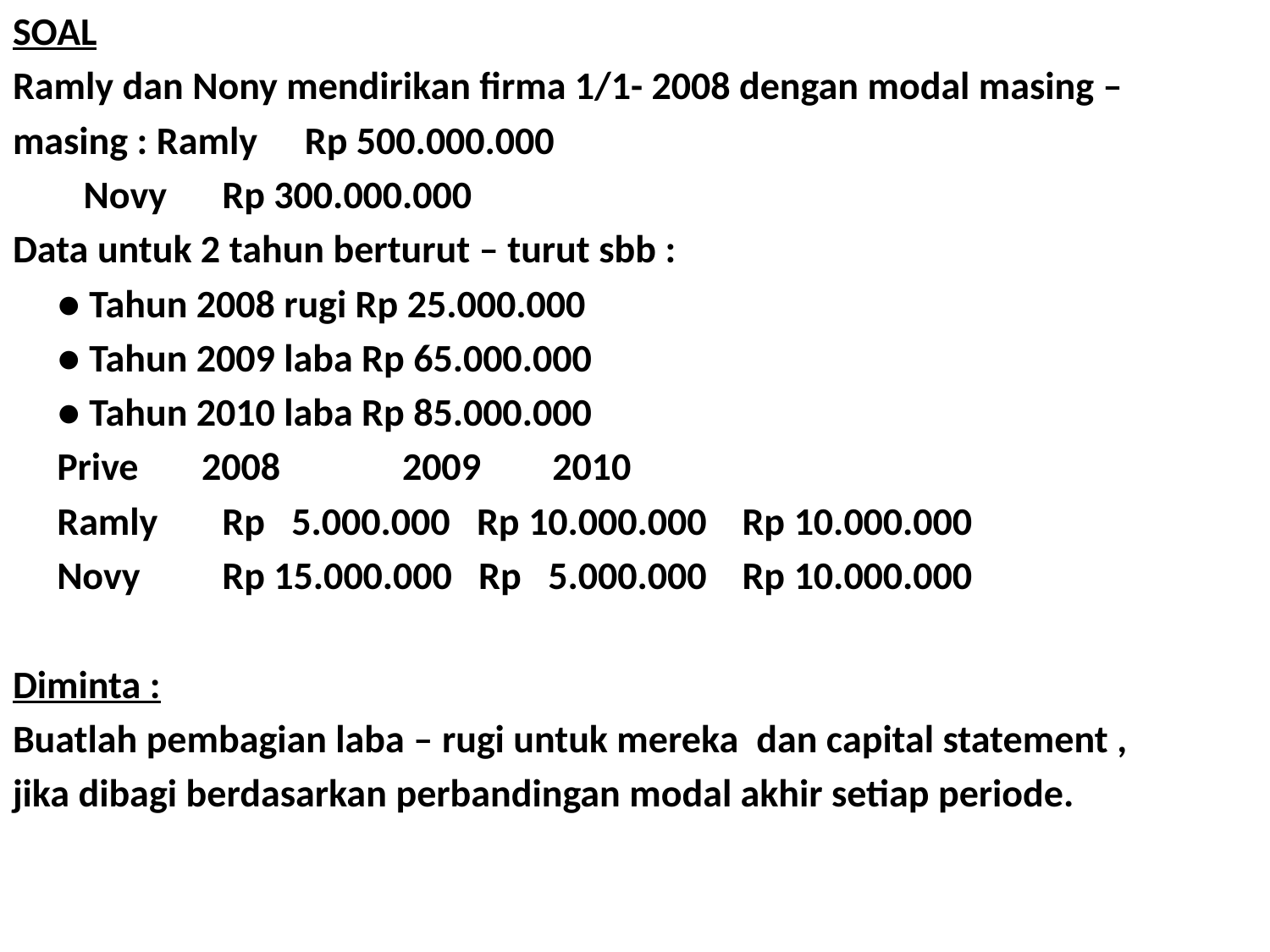

SOAL
Ramly dan Nony mendirikan firma 1/1- 2008 dengan modal masing –
masing : Ramly	Rp 500.000.000
		   Novy		Rp 300.000.000
Data untuk 2 tahun berturut – turut sbb :
	● Tahun 2008 rugi Rp 25.000.000
	● Tahun 2009 laba Rp 65.000.000
	● Tahun 2010 laba Rp 85.000.000
    	Prive	       2008	           2009		2010
	Ramly	Rp   5.000.000   Rp 10.000.000    Rp 10.000.000
	Novy	Rp 15.000.000   Rp   5.000.000    Rp 10.000.000

Diminta :
Buatlah pembagian laba – rugi untuk mereka  dan capital statement ,
jika dibagi berdasarkan perbandingan modal akhir setiap periode.